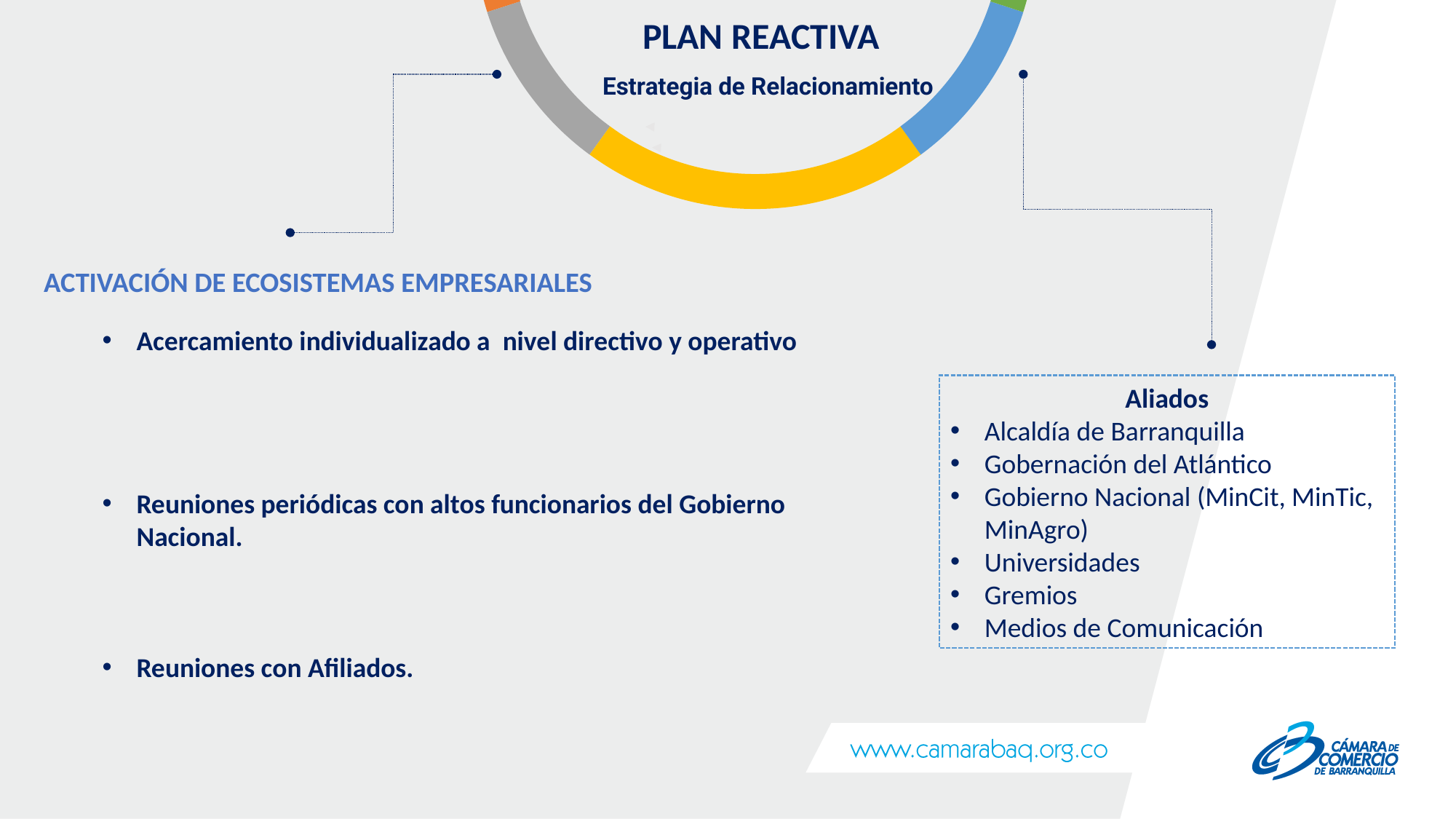

PLAN REACTIVA
Estrategia de Relacionamiento
# ACTIVACIÓN DE ECOSISTEMAS EMPRESARIALES
Acercamiento individualizado a  nivel directivo y operativo
Aliados
Alcaldía de Barranquilla
Gobernación del Atlántico
Gobierno Nacional (MinCit, MinTic, MinAgro)
Universidades
Gremios
Medios de Comunicación

Reuniones periódicas con altos funcionarios del Gobierno Nacional.

Reuniones con Afiliados.